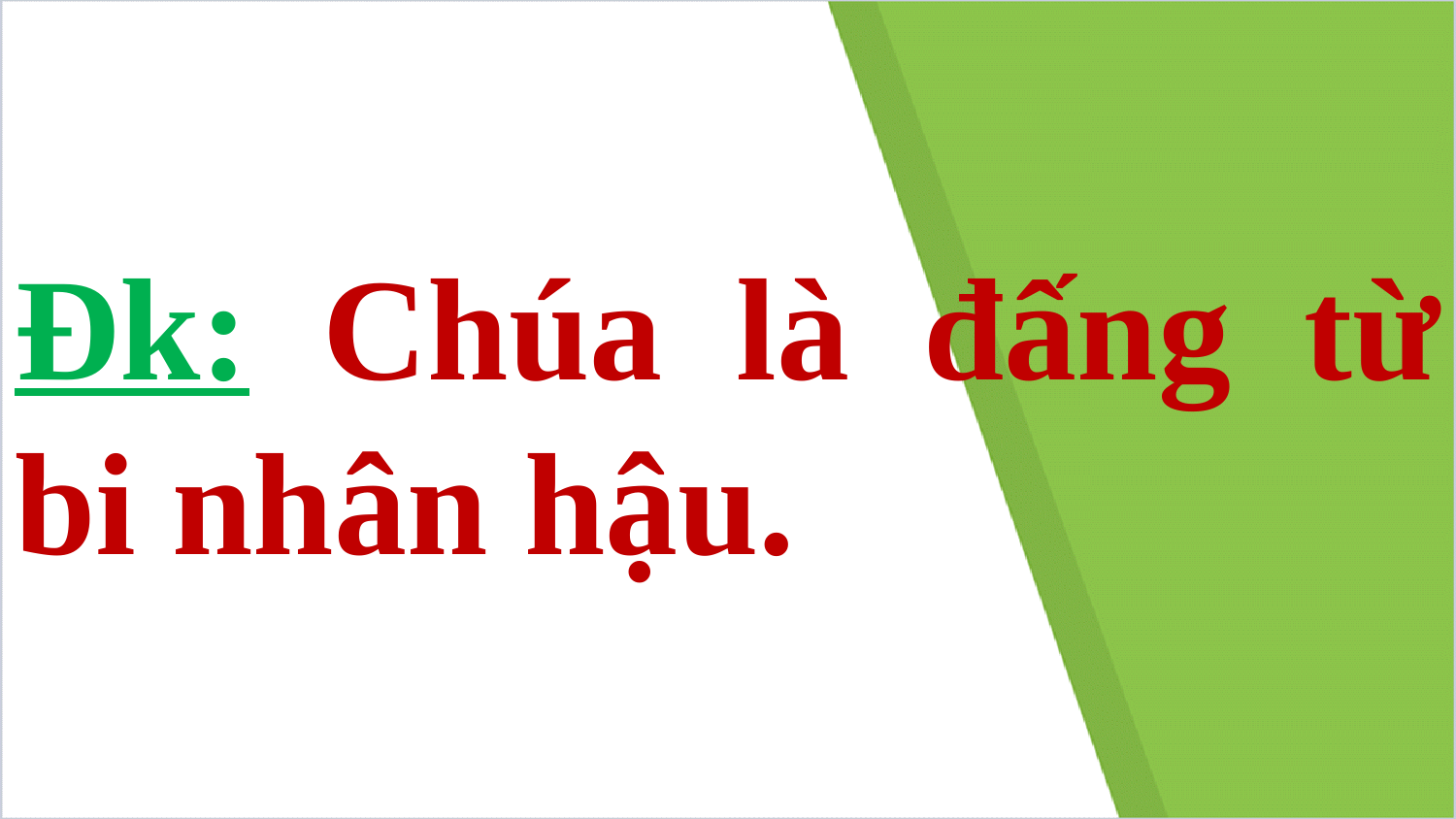

# Đk: Chúa là đấng từ bi nhân hậu.